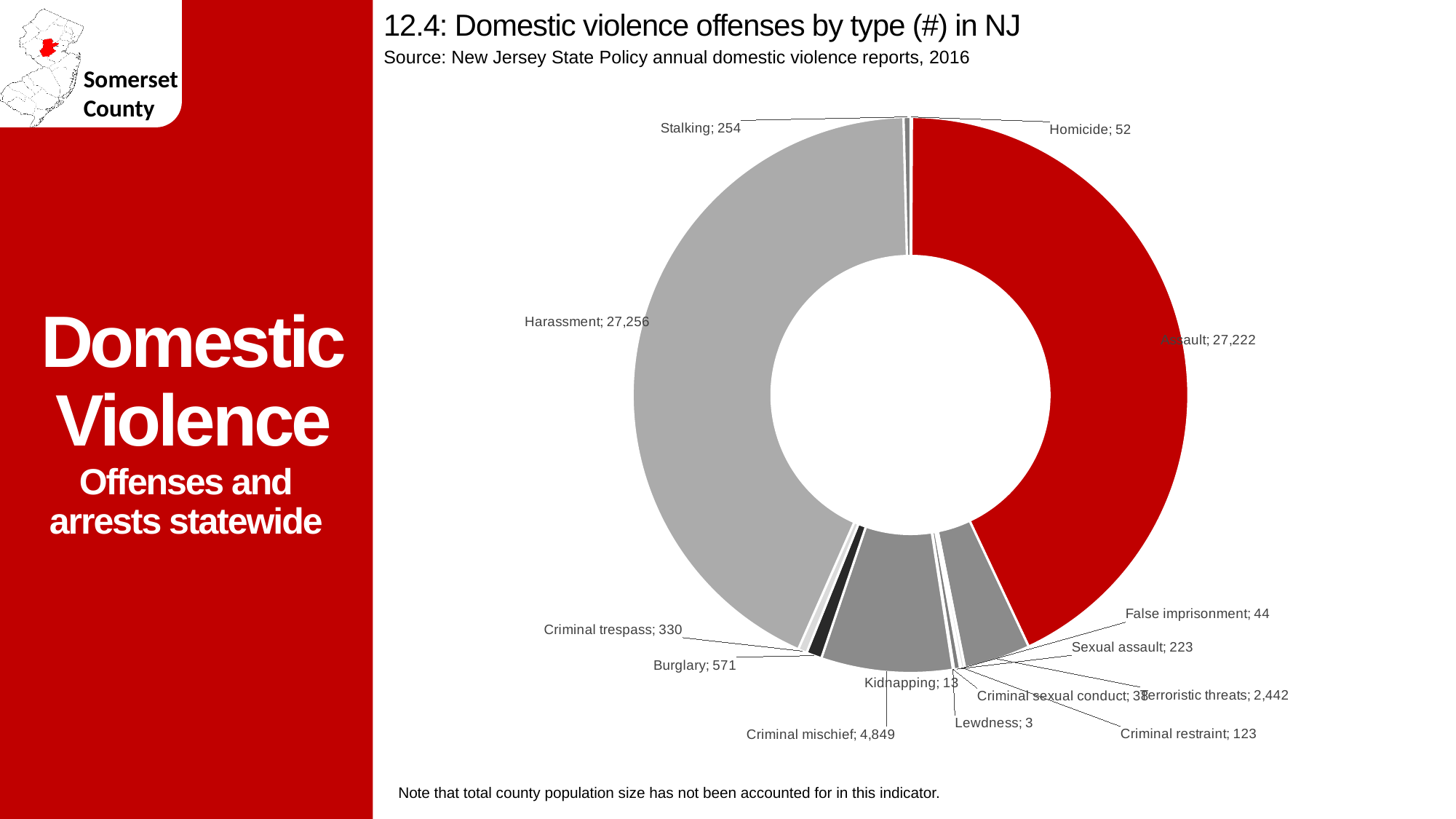

12.4: Domestic violence offenses by type (#) in NJ
Source: New Jersey State Policy annual domestic violence reports, 2016
Domestic
Violence

### Chart

| Category | Column1 |
|---|---|
| Homicide | 52.0 |
| Assault | 27222.0 |
| Terroristic threats | 2442.0 |
| Kidnapping | 13.0 |
| Criminal restraint | 123.0 |
| False imprisonment | 44.0 |
| Sexual assault | 223.0 |
| Criminal sexual conduct | 38.0 |
| Lewdness | 3.0 |
| Criminal mischief | 4849.0 |
| Burglary | 571.0 |
| Criminal trespass | 330.0 |
| Harassment | 27256.0 |
| Stalking | 254.0 |
Offenses and
arrests statewide
Note that total county population size has not been accounted for in this indicator.